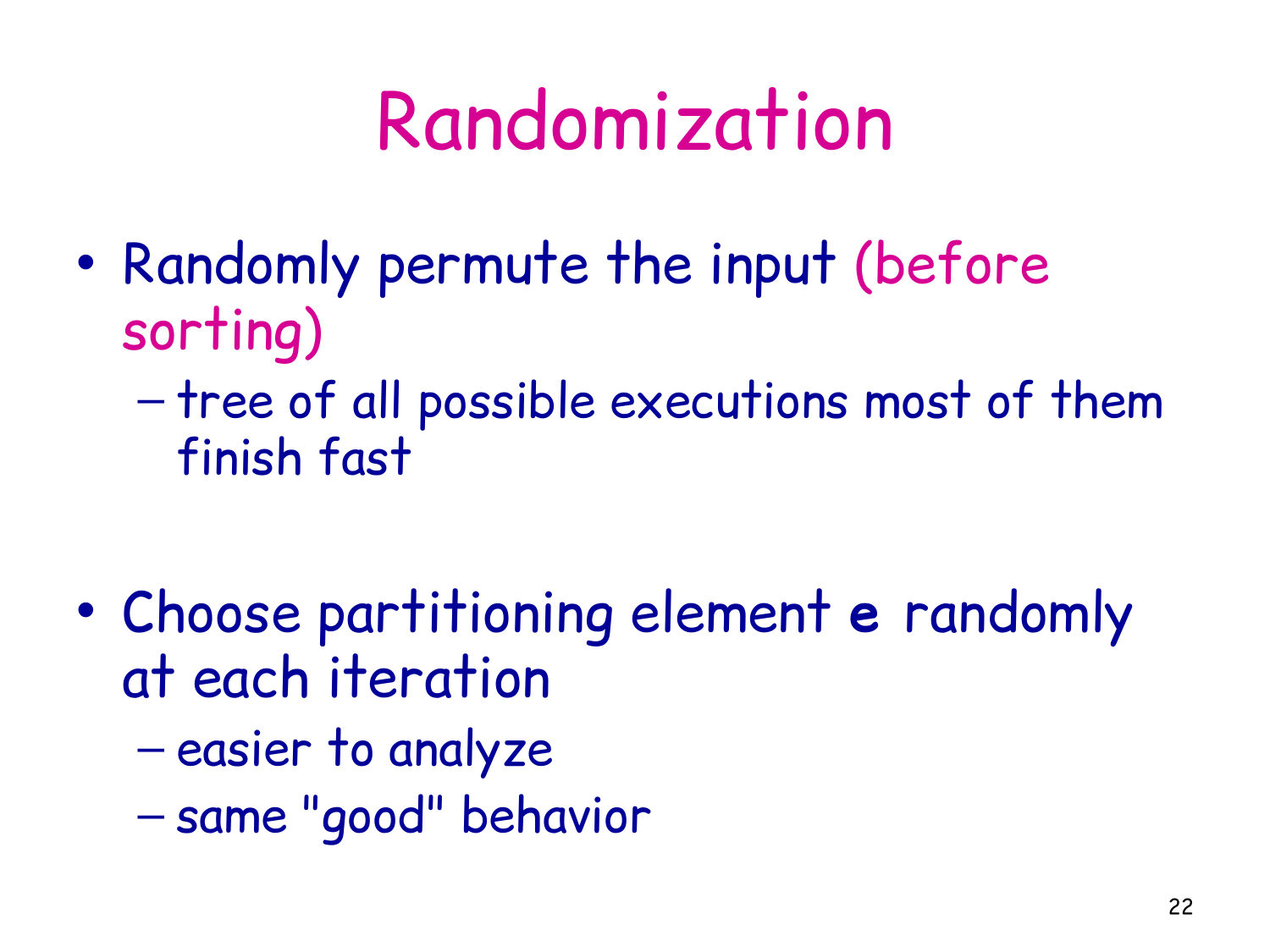

# Randomization
Randomly permute the input (before sorting)
tree of all possible executions most of them finish fast

Choose partitioning element e randomly at each iteration
easier to analyze
same "good" behavior
22